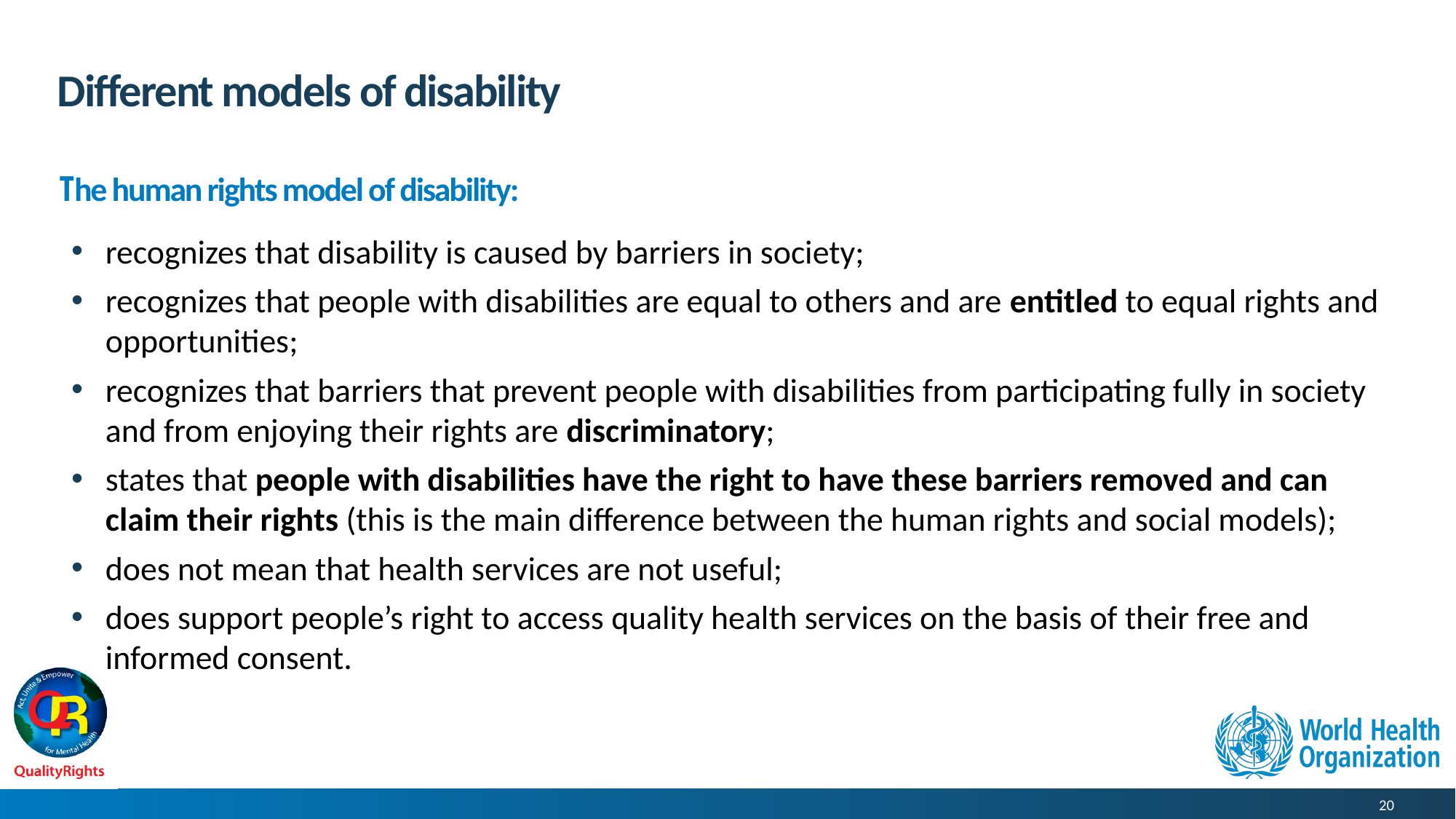

# Different models of disability
The human rights model of disability:
recognizes that disability is caused by barriers in society;
recognizes that people with disabilities are equal to others and are entitled to equal rights and opportunities;
recognizes that barriers that prevent people with disabilities from participating fully in society and from enjoying their rights are discriminatory;
states that people with disabilities have the right to have these barriers removed and can claim their rights (this is the main difference between the human rights and social models);
does not mean that health services are not useful;
does support people’s right to access quality health services on the basis of their free and informed consent.